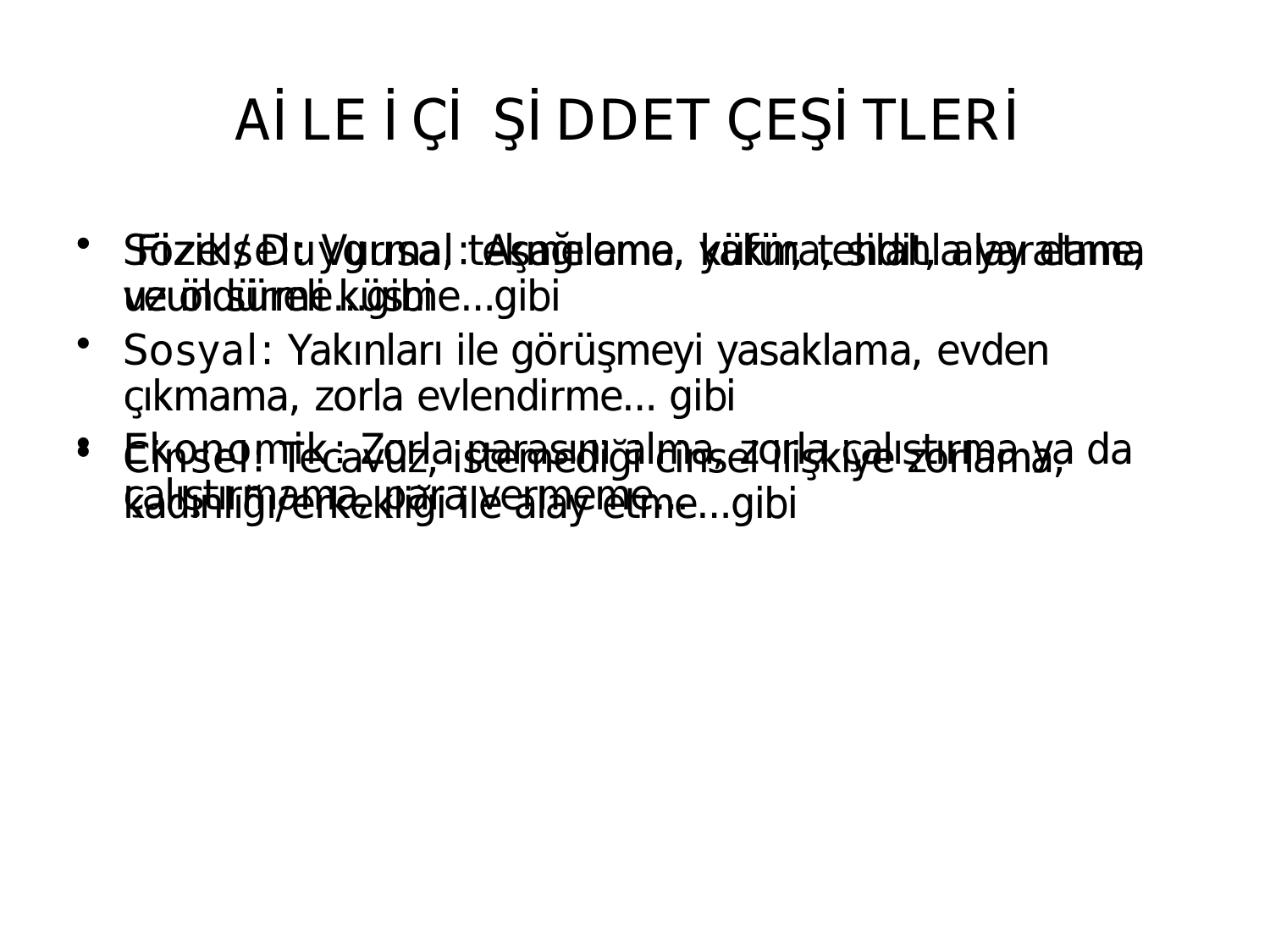

# AİLE İÇİ ŞİDDET ÇEŞİTLERİ
 Fiziksel: Vurma, tekmeleme, yakma, silahla yaralama ve öldürme…gibi
Sosyal: Yakınları ile görüşmeyi yasaklama, evden çıkmama, zorla evlendirme… gibi
Ekonomik: Zorla parasını alma, zorla çalıştırma ya da çalıştırmama, para vermeme…
Sözel/Duygusal: Aşağılama, küfür, tehdit, alay etme, uzun süreli küsme…gibi

Cinsel: Tecavüz, istemediği cinsel ilişkiye zorlama, kadınlığı/erkekliği ile alay etme…gibi